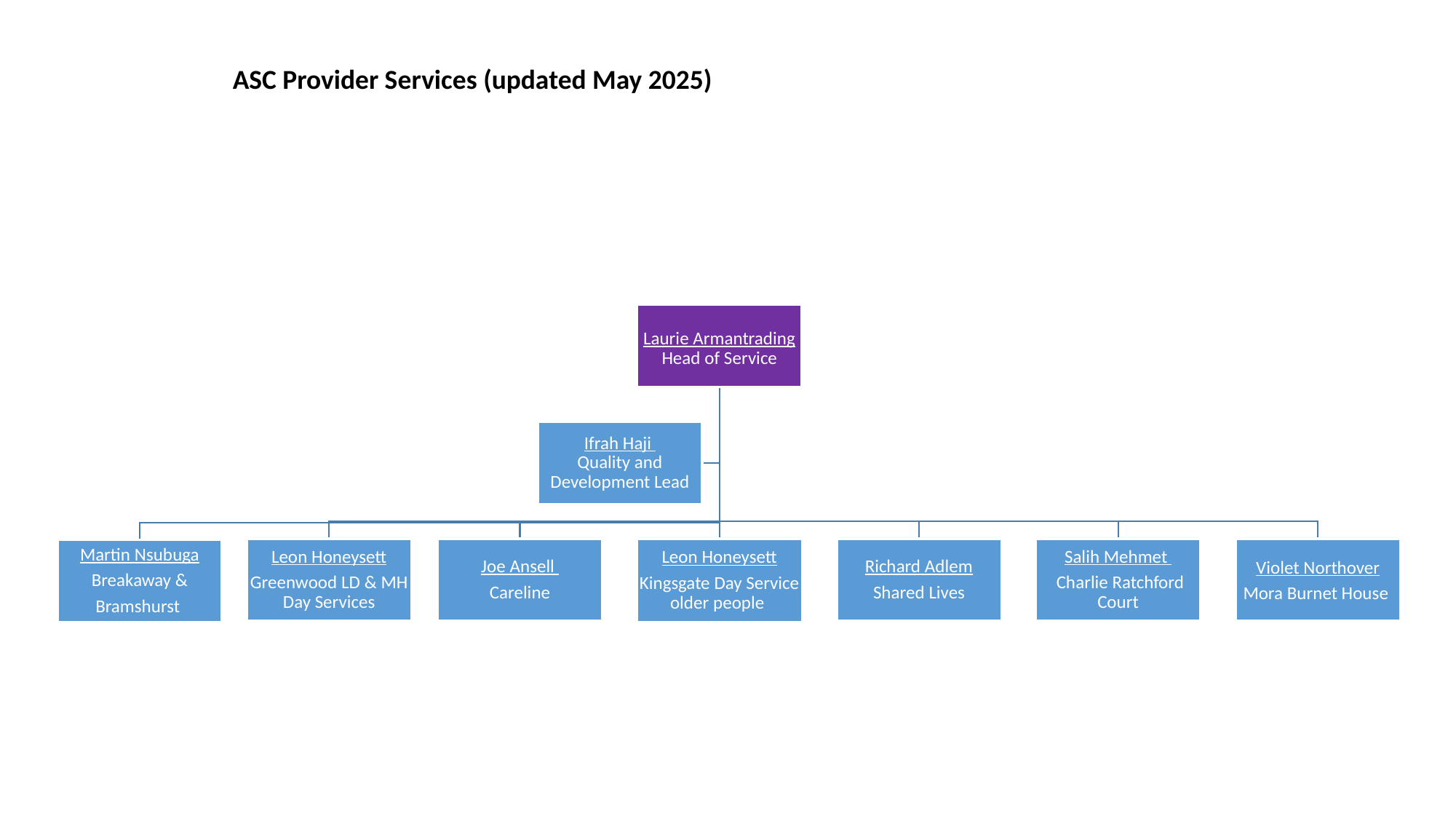

ASC Provider Services (updated May 2025)

Laurie Armantrading
Head of Service

Martin Nsubuga
Breakaway &
Bramshurst
Leon Honeysett
Greenwood LD & MH Day Services
Joe Ansell
Careline
Leon Honeysett
Kingsgate Day Service older people
Richard Adlem
Shared Lives
Salih Mehmet
 Charlie Ratchford Court

Violet Northover
Mora Burnet House

Ifrah Haji
Quality and Development Lead